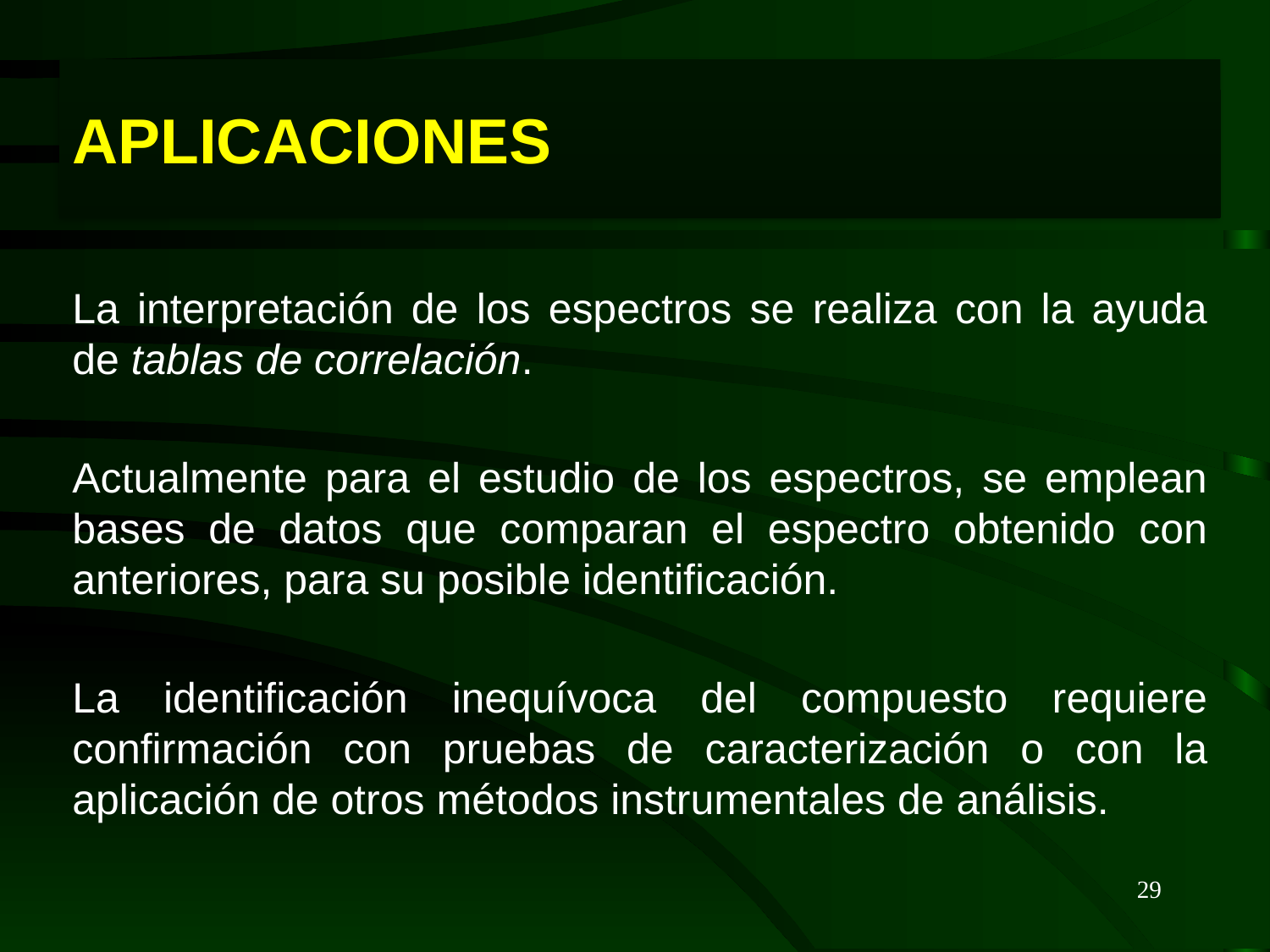

# Aplicaciones
La interpretación de los espectros se realiza con la ayuda de tablas de correlación.

Actualmente para el estudio de los espectros, se emplean bases de datos que comparan el espectro obtenido con anteriores, para su posible identificación.

La identificación inequívoca del compuesto requiere confirmación con pruebas de caracterización o con la aplicación de otros métodos instrumentales de análisis.

29